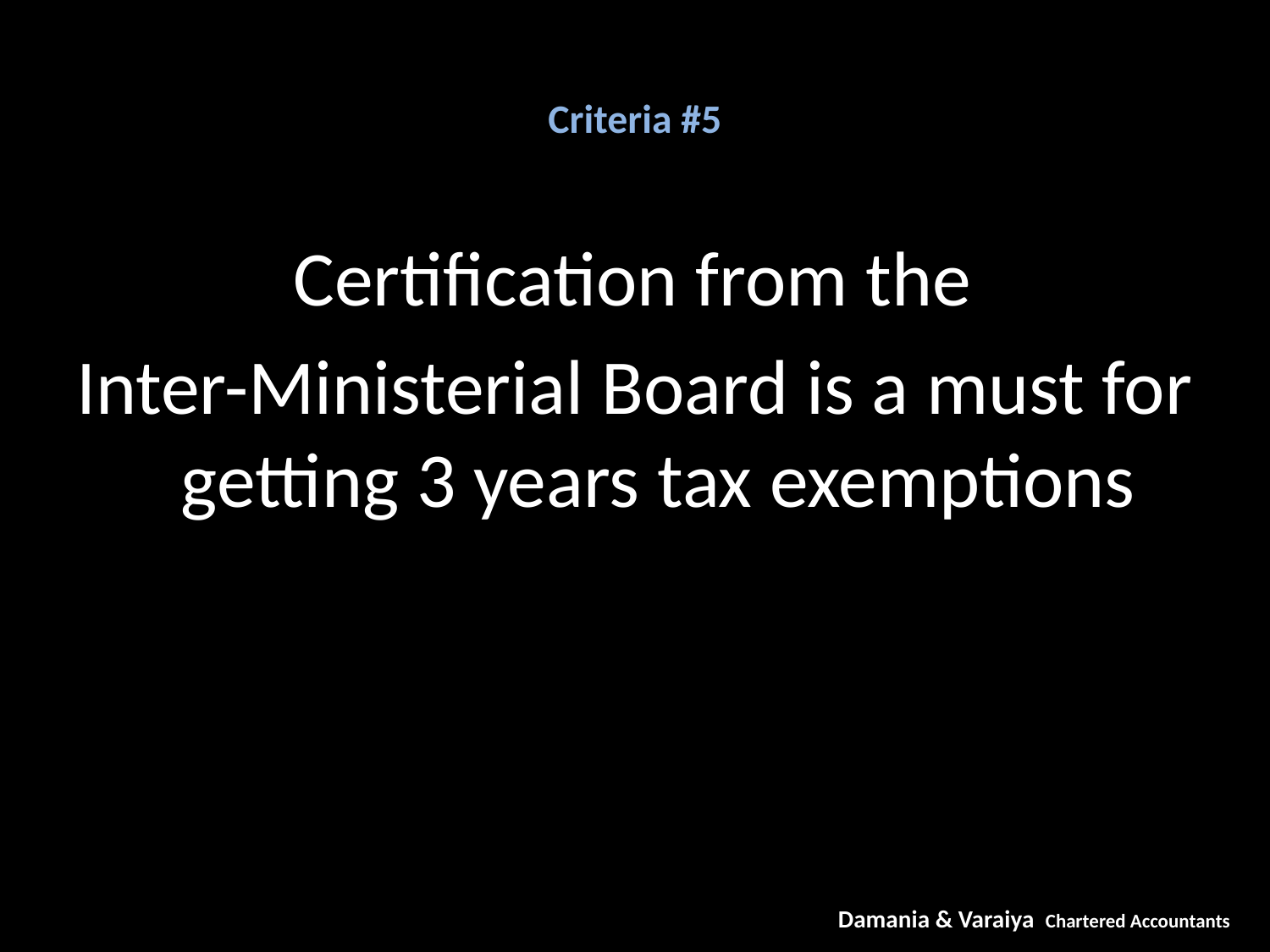

# Criteria #5
 Certification from the
Inter-Ministerial Board is a must for getting 3 years tax exemptions

Damania & Varaiya  Chartered Accountants